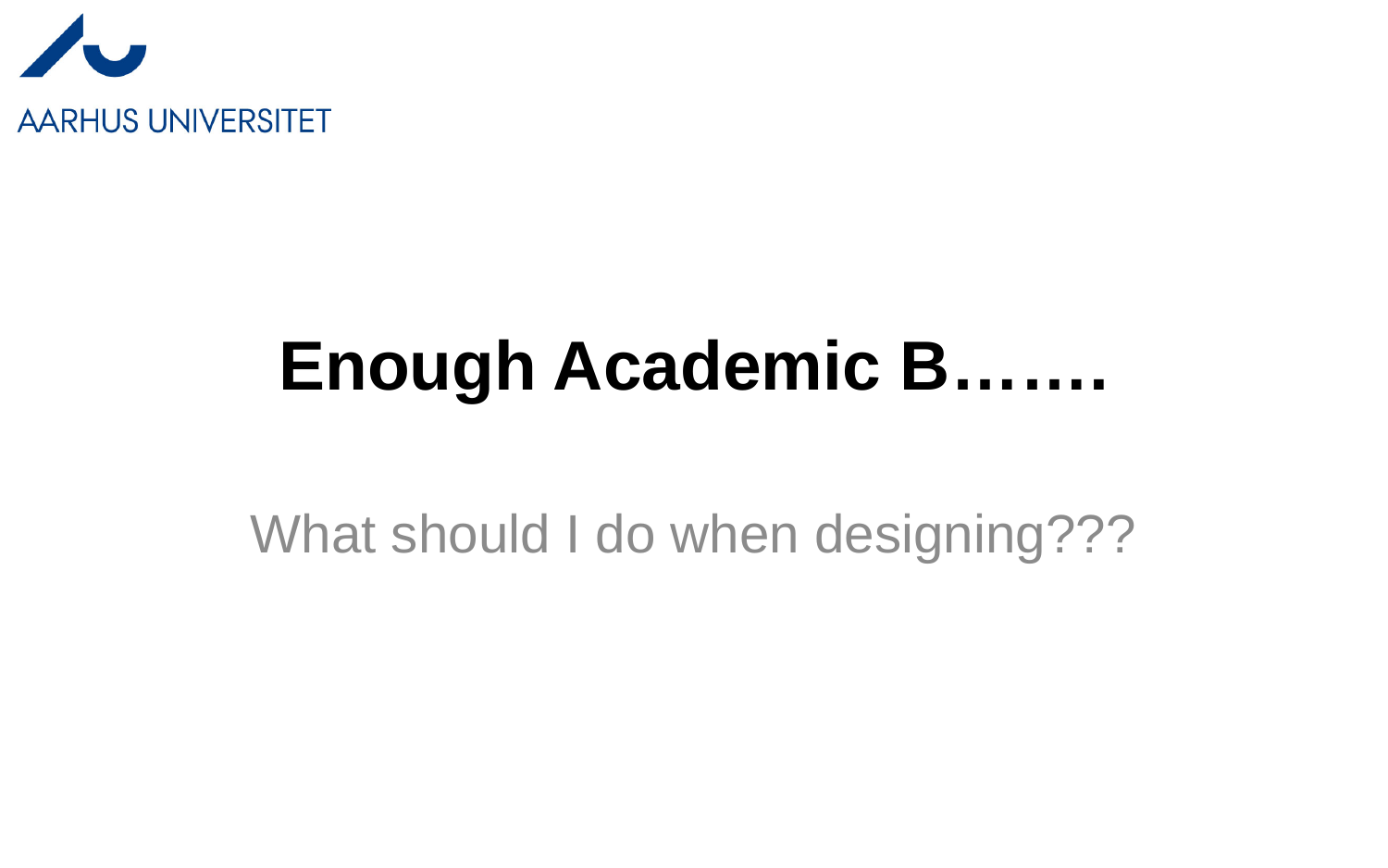

# Enough Academic B…….
What should I do when designing???